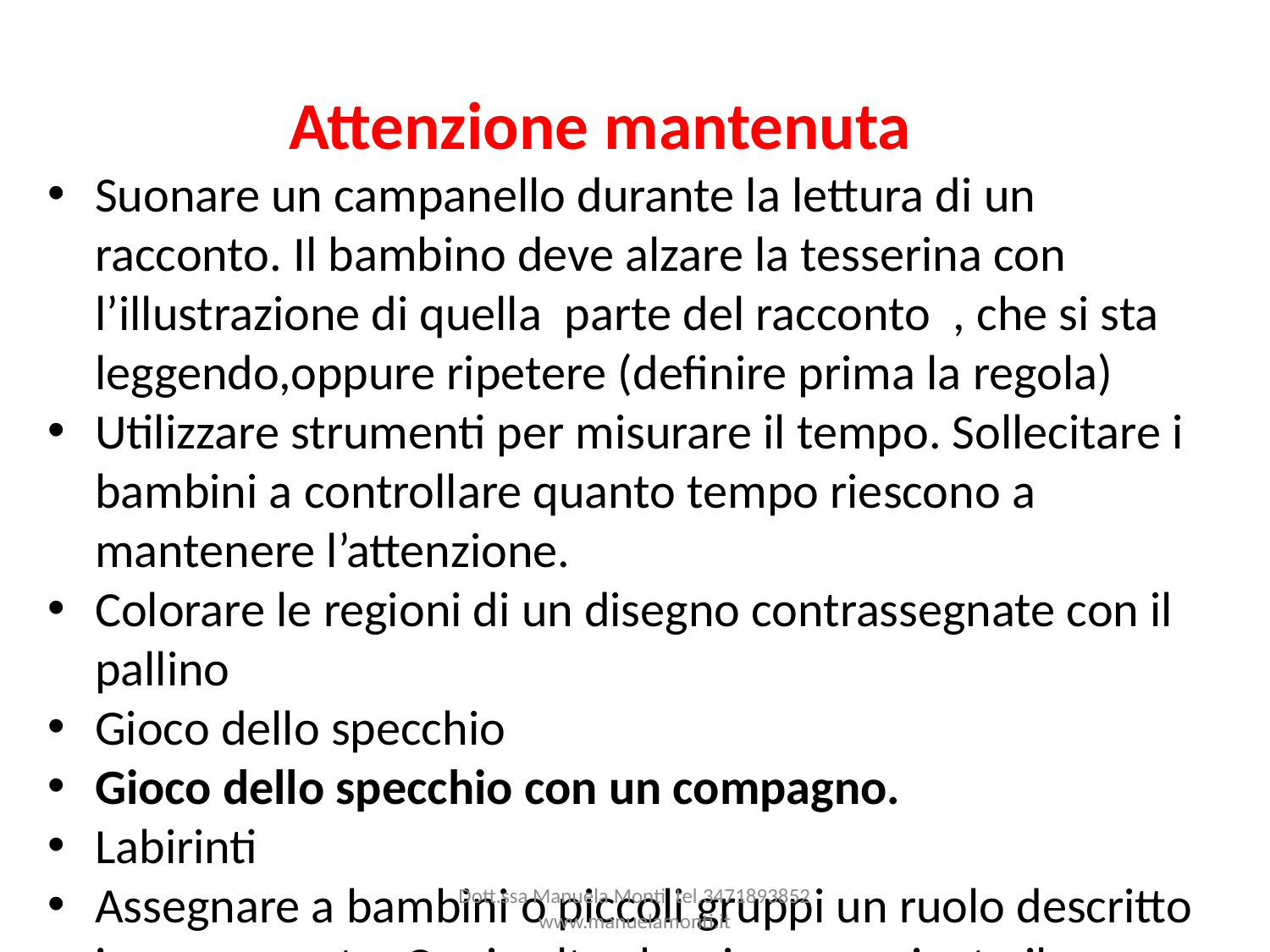

Attenzione mantenuta
Suonare un campanello durante la lettura di un racconto. Il bambino deve alzare la tesserina con l’illustrazione di quella  parte del racconto  , che si sta leggendo,oppure ripetere (definire prima la regola)
Utilizzare strumenti per misurare il tempo. Sollecitare i bambini a controllare quanto tempo riescono a mantenere l’attenzione.
Colorare le regioni di un disegno contrassegnate con il pallino
Gioco dello specchio
Gioco dello specchio con un compagno.
Labirinti
Assegnare a bambini o piccoli gruppi un ruolo descritto in un racconto. Ogni volta che viene nominato il personaggio il bambino o il gruppo mimerà il personaggio citato.(il capo dei briganti)
    chiedere sempre “ come hai fatto?”/ascoltare strategia usata/ipotizzarne altre ,se il compito non è riuscito/riprovare
Dott.ssa Manuela Monti  tel.3471893852 www.manuelamonti.it